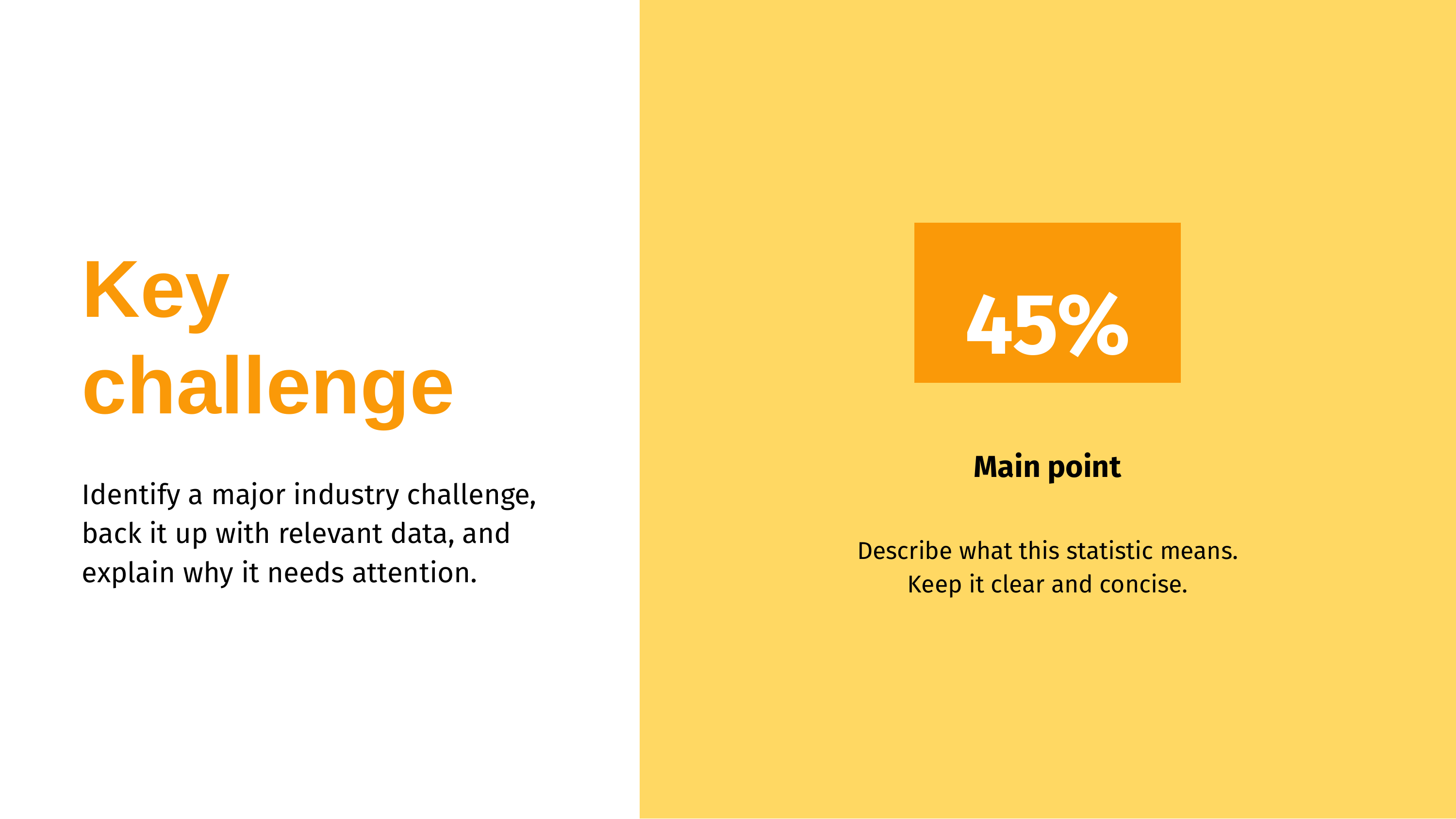

45%
Key challenge
Main point
Identify a major industry challenge, back it up with relevant data, and explain why it needs attention.
Describe what this statistic means. Keep it clear and concise.